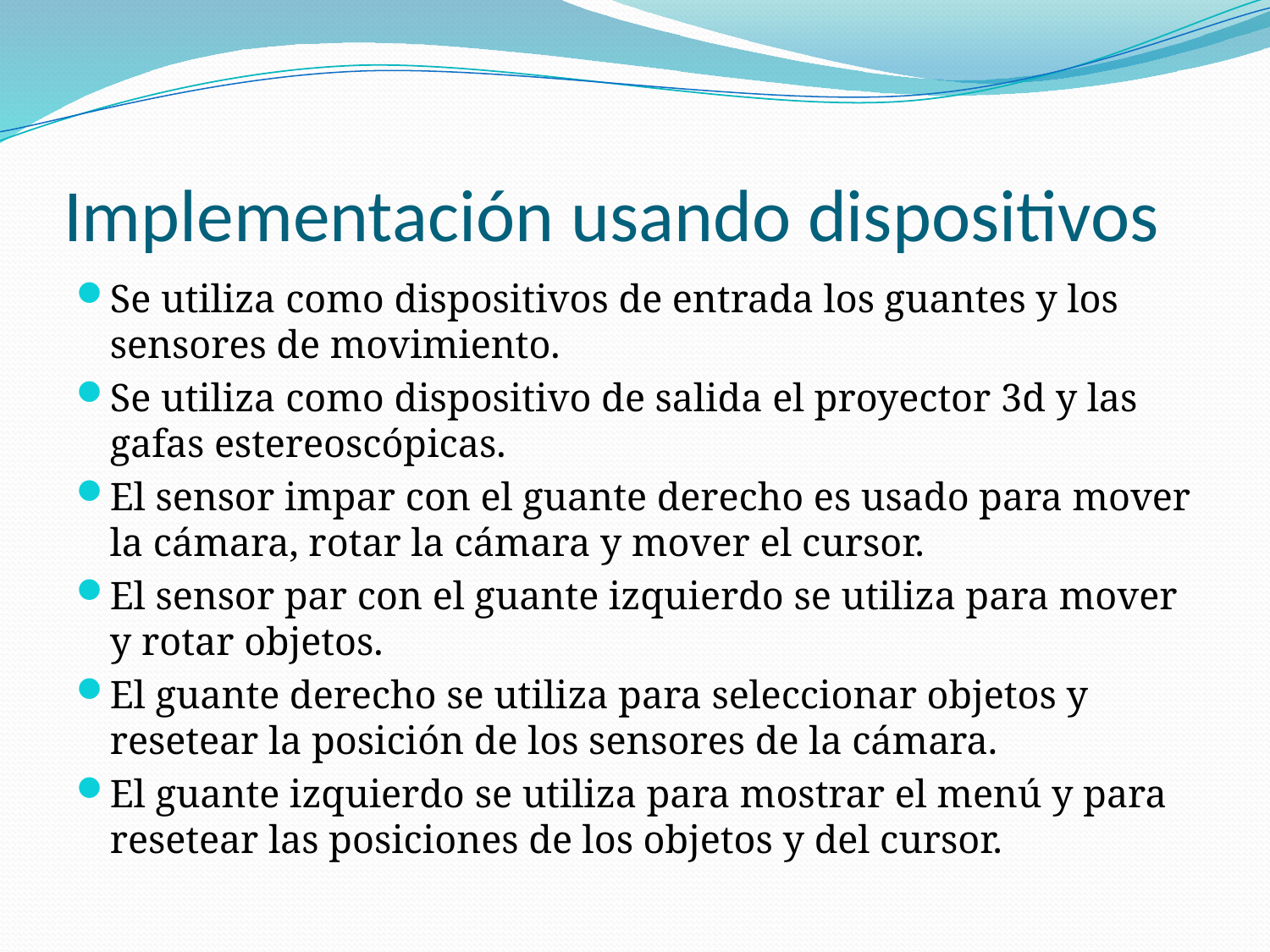

# Implementación usando dispositivos
Se utiliza como dispositivos de entrada los guantes y los sensores de movimiento.
Se utiliza como dispositivo de salida el proyector 3d y las gafas estereoscópicas.
El sensor impar con el guante derecho es usado para mover la cámara, rotar la cámara y mover el cursor.
El sensor par con el guante izquierdo se utiliza para mover y rotar objetos.
El guante derecho se utiliza para seleccionar objetos y resetear la posición de los sensores de la cámara.
El guante izquierdo se utiliza para mostrar el menú y para resetear las posiciones de los objetos y del cursor.